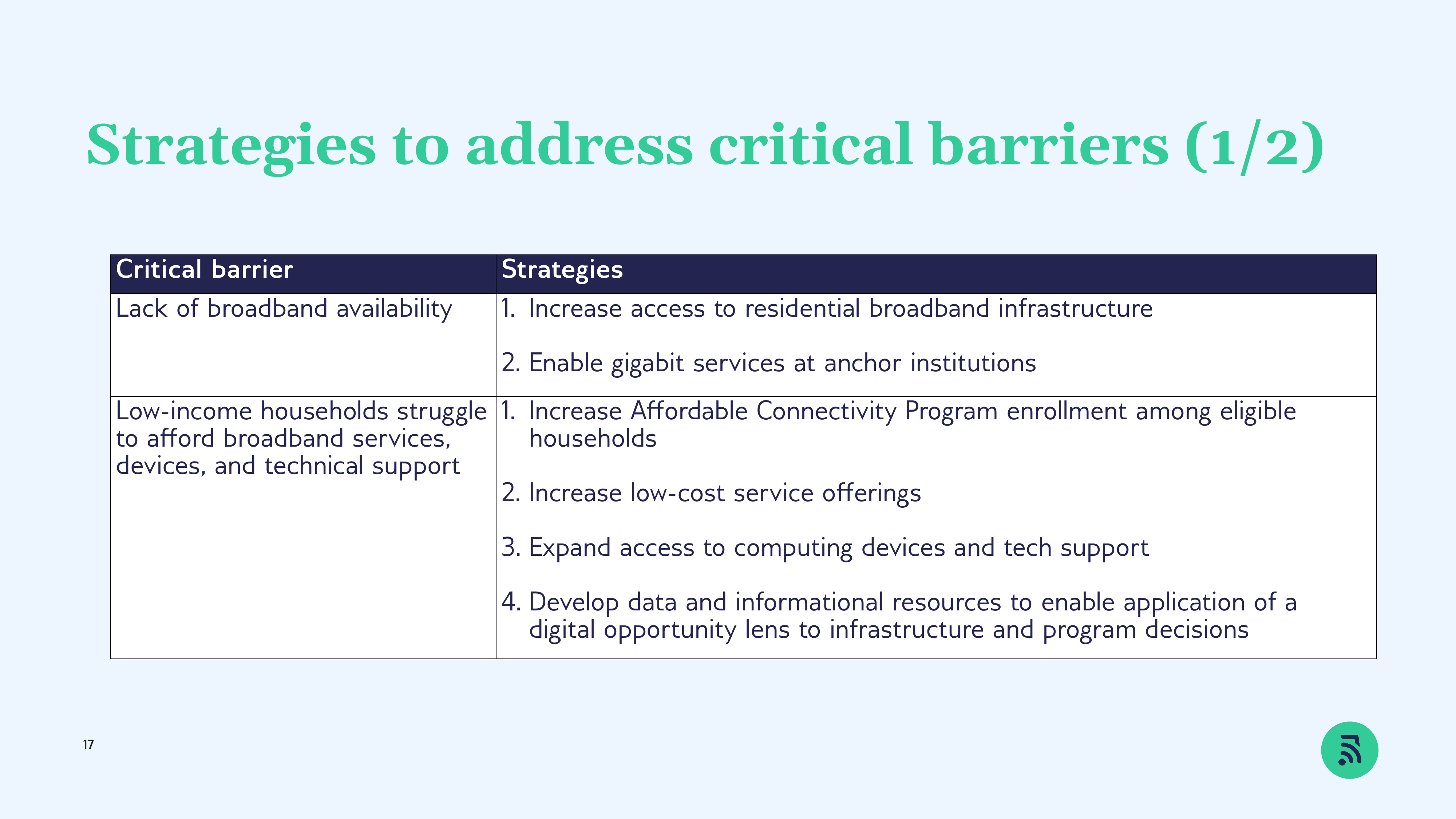

Strategies to address critical barriers (1/2)
| Critical barrier | Strategies |
| --- | --- |
| Lack of broadband availability | Increase access to residential broadband infrastructure Enable gigabit services at anchor institutions |
| Low-income households struggle to afford broadband services, devices, and technical support | Increase Affordable Connectivity Program enrollment among eligible households Increase low-cost service offerings Expand access to computing devices and tech support Develop data and informational resources to enable application of a digital opportunity lens to infrastructure and program decisions |
17